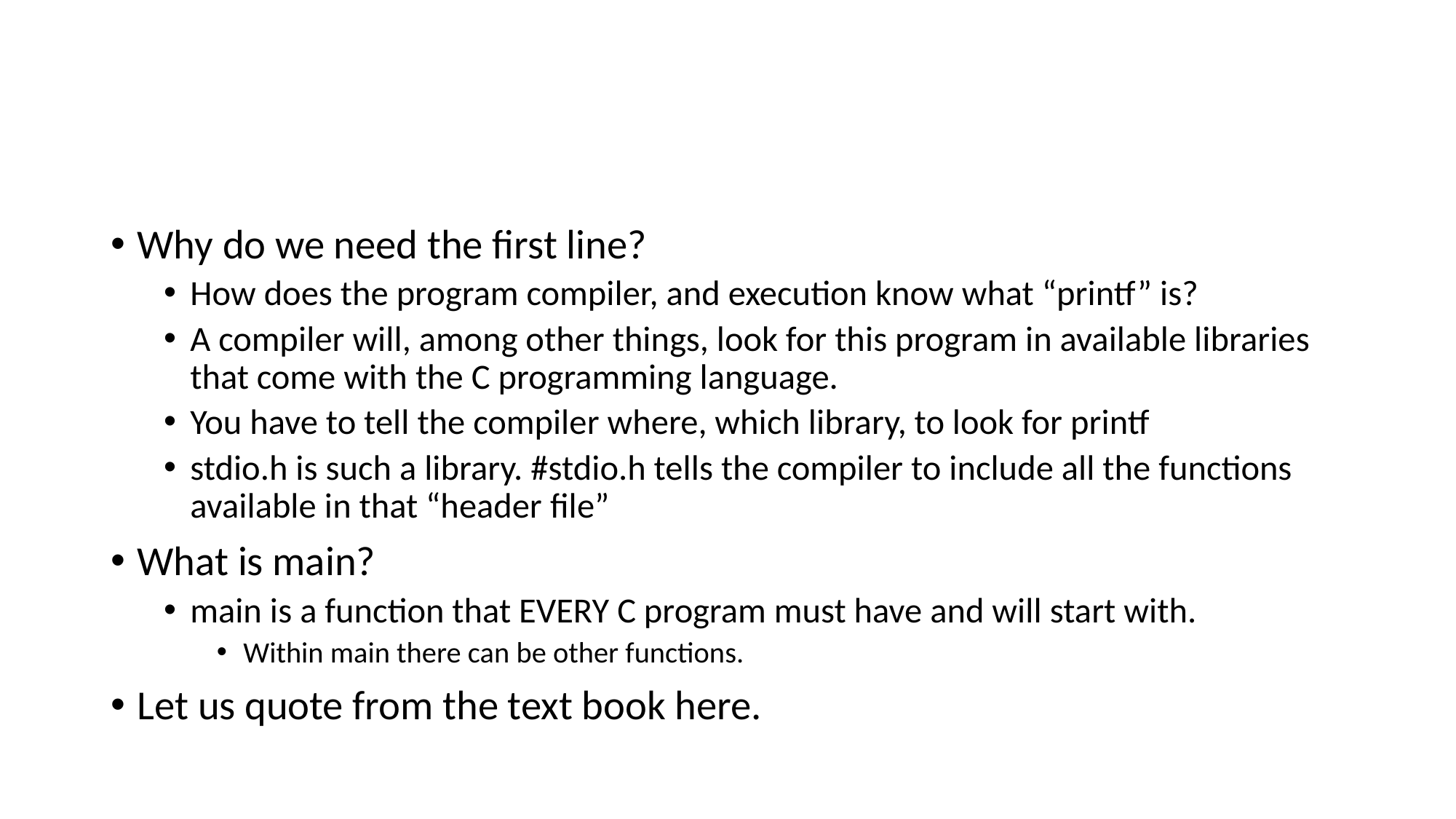

#
Why do we need the first line?
How does the program compiler, and execution know what “printf” is?
A compiler will, among other things, look for this program in available libraries that come with the C programming language.
You have to tell the compiler where, which library, to look for printf
stdio.h is such a library. #stdio.h tells the compiler to include all the functions available in that “header file”
What is main?
main is a function that EVERY C program must have and will start with.
Within main there can be other functions.
Let us quote from the text book here.